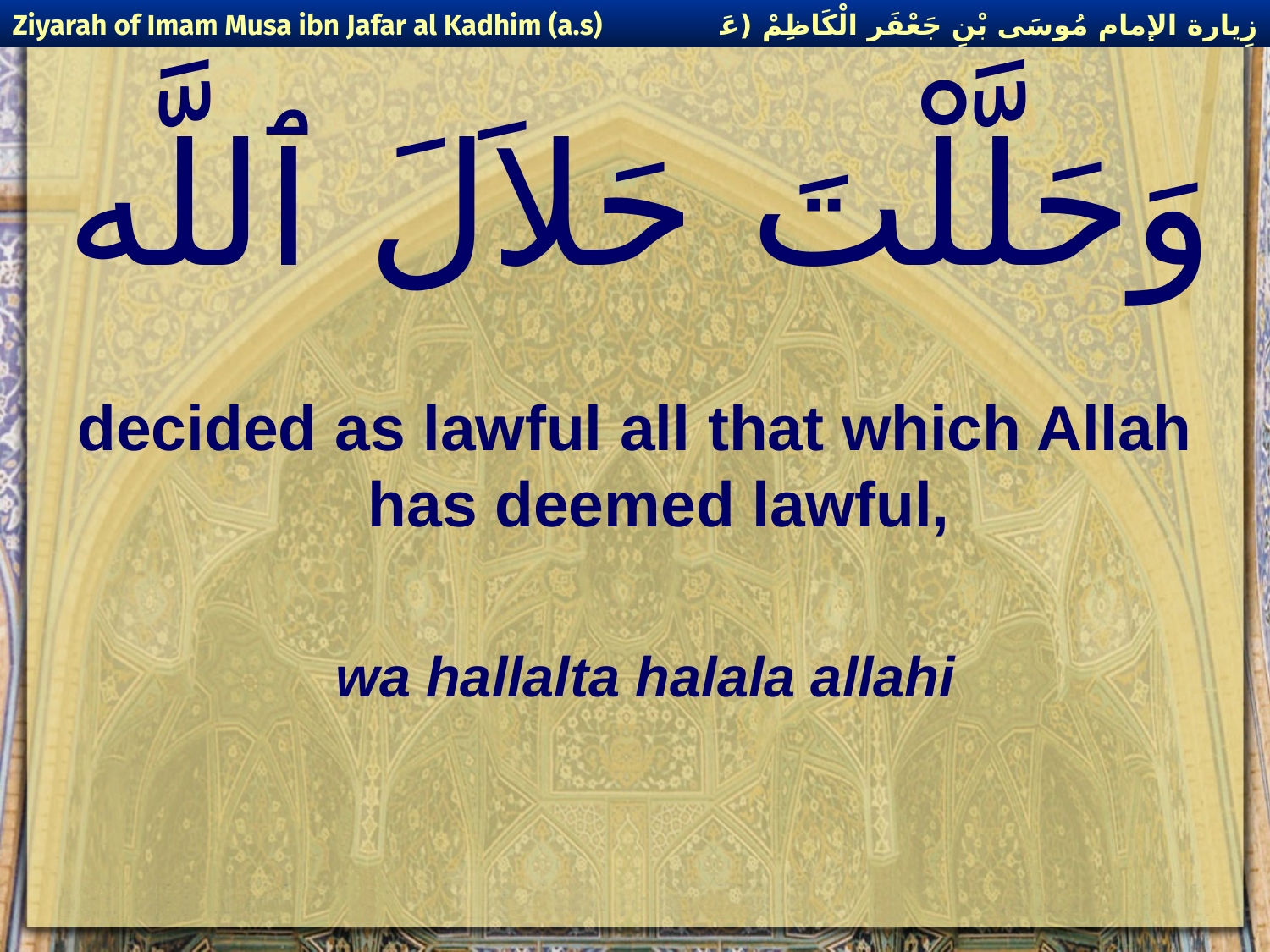

زِيارة الإمام مُوسَى بْنِ جَعْفَر الْكَاظِمْ (عَليهِ السْلام)
Ziyarah of Imam Musa ibn Jafar al Kadhim (a.s)
# وَحَلَّلْتَ حَلاَلَ ٱللَّه
decided as lawful all that which Allah has deemed lawful,
wa hallalta halala allahi